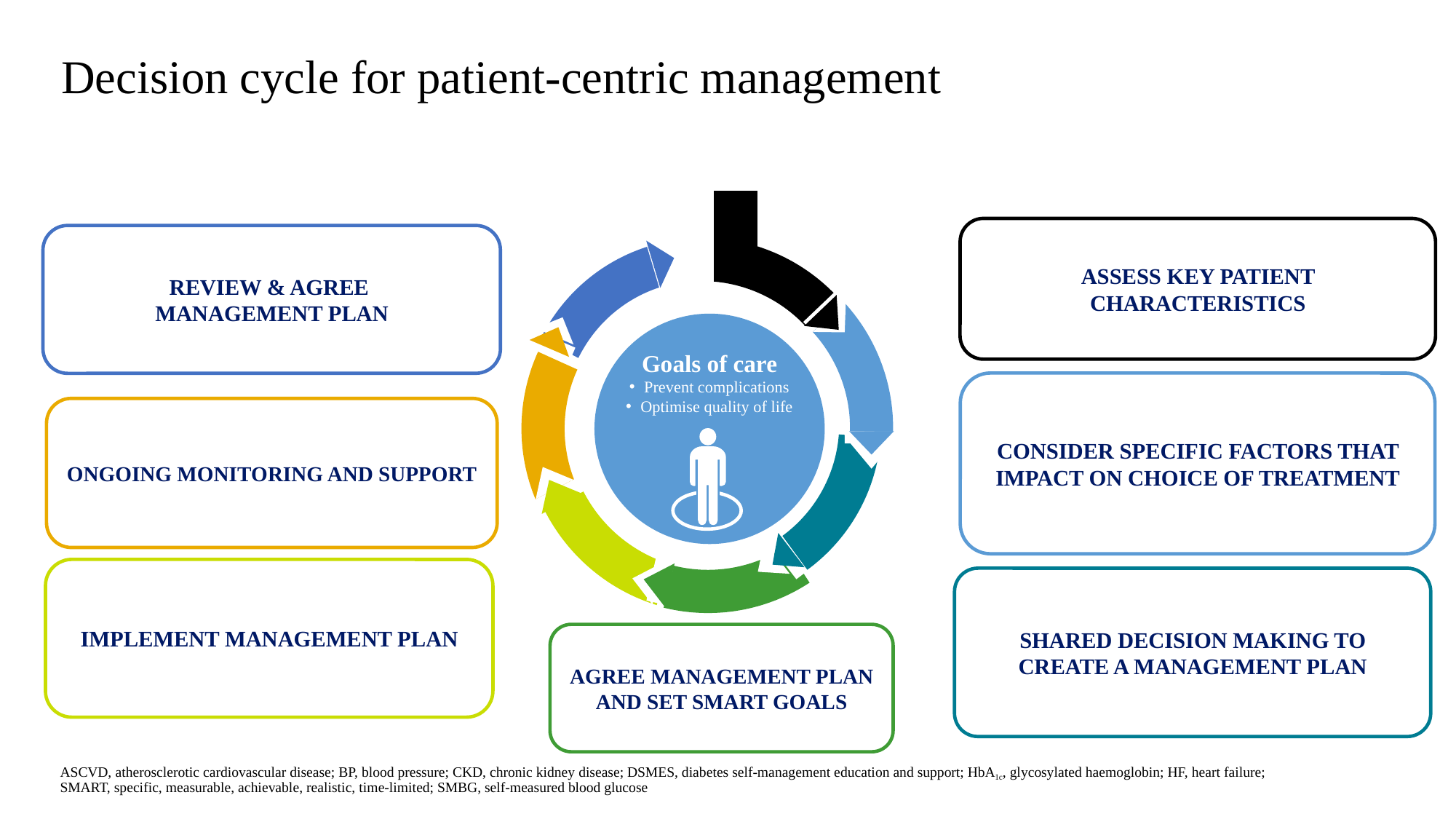

# Decision cycle for patient-centric management

ASSESS KEY PATIENT CHARACTERISTICS
REVIEW & AGREE
MANAGEMENT PLAN
Goals of care
Prevent complications
Optimise quality of life

CONSIDER SPECIFIC FACTORS THAT IMPACT ON CHOICE OF TREATMENT
ONGOING MONITORING AND SUPPORT
IMPLEMENT MANAGEMENT PLAN
SHARED DECISION MAKING TO CREATE A MANAGEMENT PLAN
AGREE MANAGEMENT PLAN AND SET SMART GOALS

ASCVD, atherosclerotic cardiovascular disease; BP, blood pressure; CKD, chronic kidney disease; DSMES, diabetes self-management education and support; HbA1c, glycosylated haemoglobin; HF, heart failure; SMART, specific, measurable, achievable, realistic, time-limited; SMBG, self-measured blood glucose